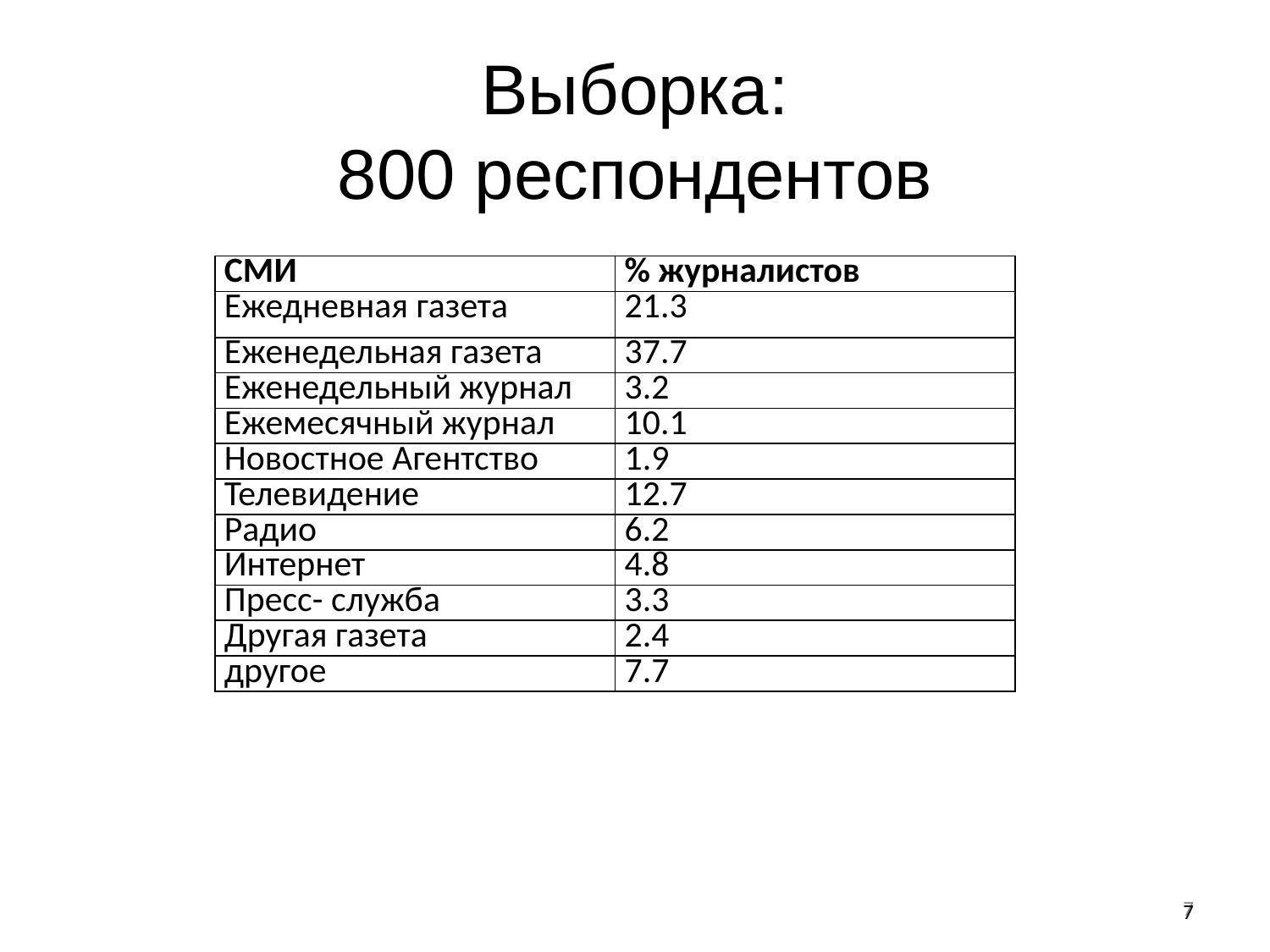

Выборка:
800 респондентов
| СМИ | % журналистов |
| --- | --- |
| Ежедневная газета | 21.3 |
| Еженедельная газета | 37.7 |
| Еженедельный журнал | 3.2 |
| Ежемесячный журнал | 10.1 |
| Новостное Агентство | 1.9 |
| Телевидение | 12.7 |
| Радио | 6.2 |
| Интернет | 4.8 |
| Пресс- служба | 3.3 |
| Другая газета | 2.4 |
| другое | 7.7 |

7
7